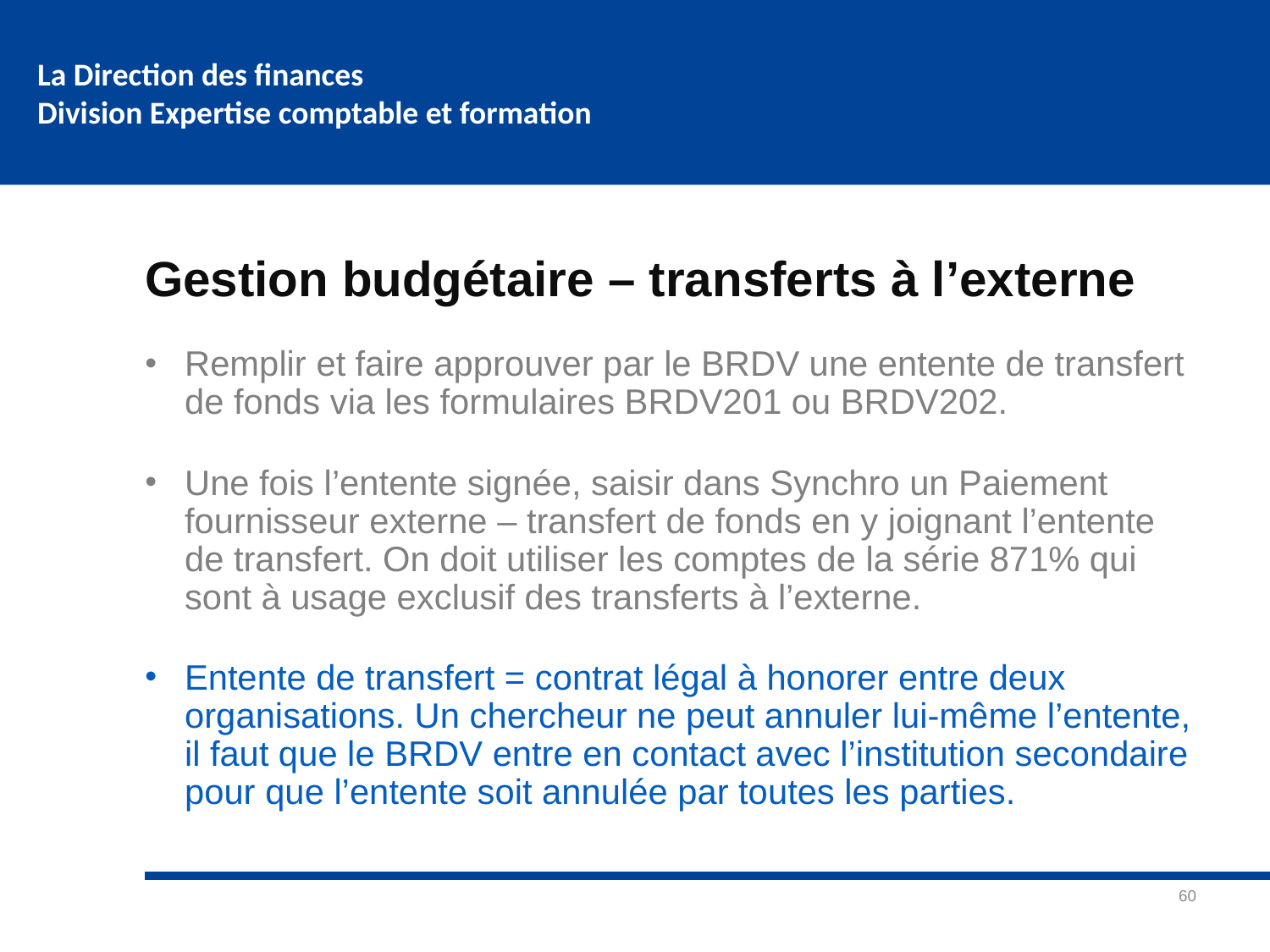

# Gestion budgétaire – transferts à l’externe
Remplir et faire approuver par le BRDV une entente de transfert de fonds via les formulaires BRDV201 ou BRDV202.
Une fois l’entente signée, saisir dans Synchro un Paiement fournisseur externe – transfert de fonds en y joignant l’entente de transfert. On doit utiliser les comptes de la série 871% qui sont à usage exclusif des transferts à l’externe.
Entente de transfert = contrat légal à honorer entre deux organisations. Un chercheur ne peut annuler lui-même l’entente, il faut que le BRDV entre en contact avec l’institution secondaire pour que l’entente soit annulée par toutes les parties.
60